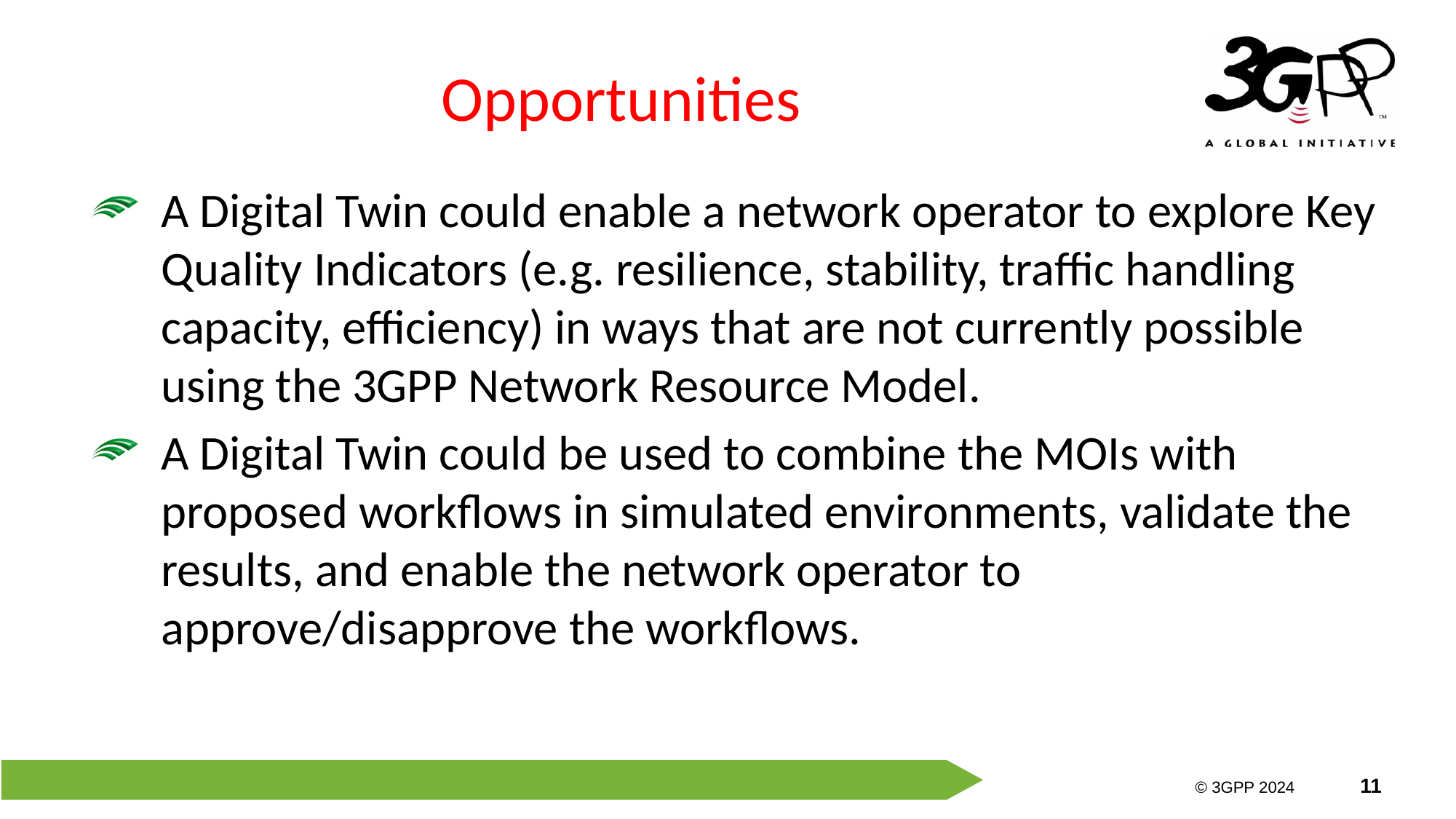

# Opportunities
A Digital Twin could enable a network operator to explore Key Quality Indicators (e.g. resilience, stability, traffic handling capacity, efficiency) in ways that are not currently possible using the 3GPP Network Resource Model.
A Digital Twin could be used to combine the MOIs with proposed workflows in simulated environments, validate the results, and enable the network operator to approve/disapprove the workflows.